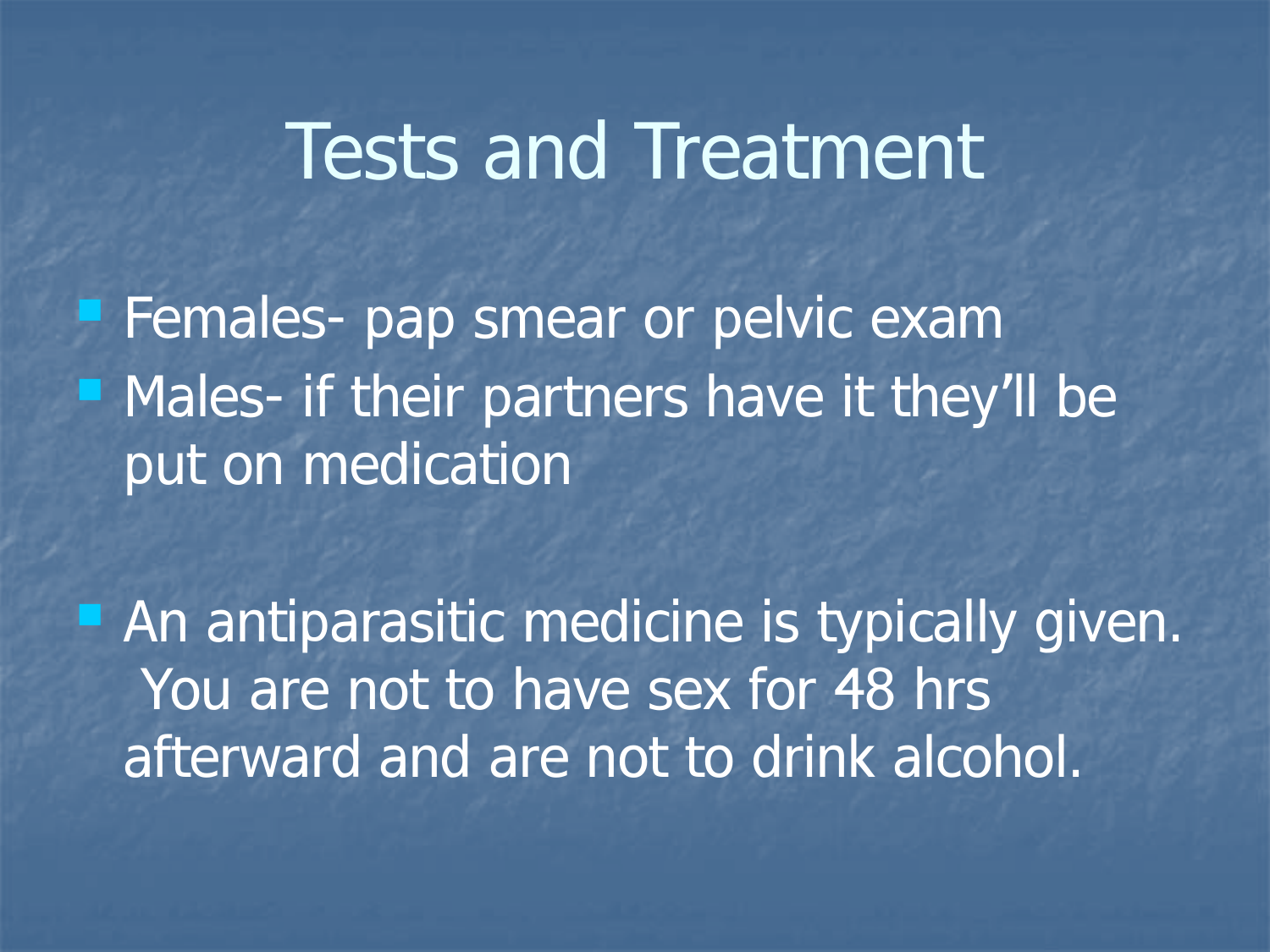

# Tests and Treatment
Females- pap smear or pelvic exam
Males- if their partners have it they’ll be put on medication

An antiparasitic medicine is typically given.  You are not to have sex for 48 hrs afterward and are not to drink alcohol.